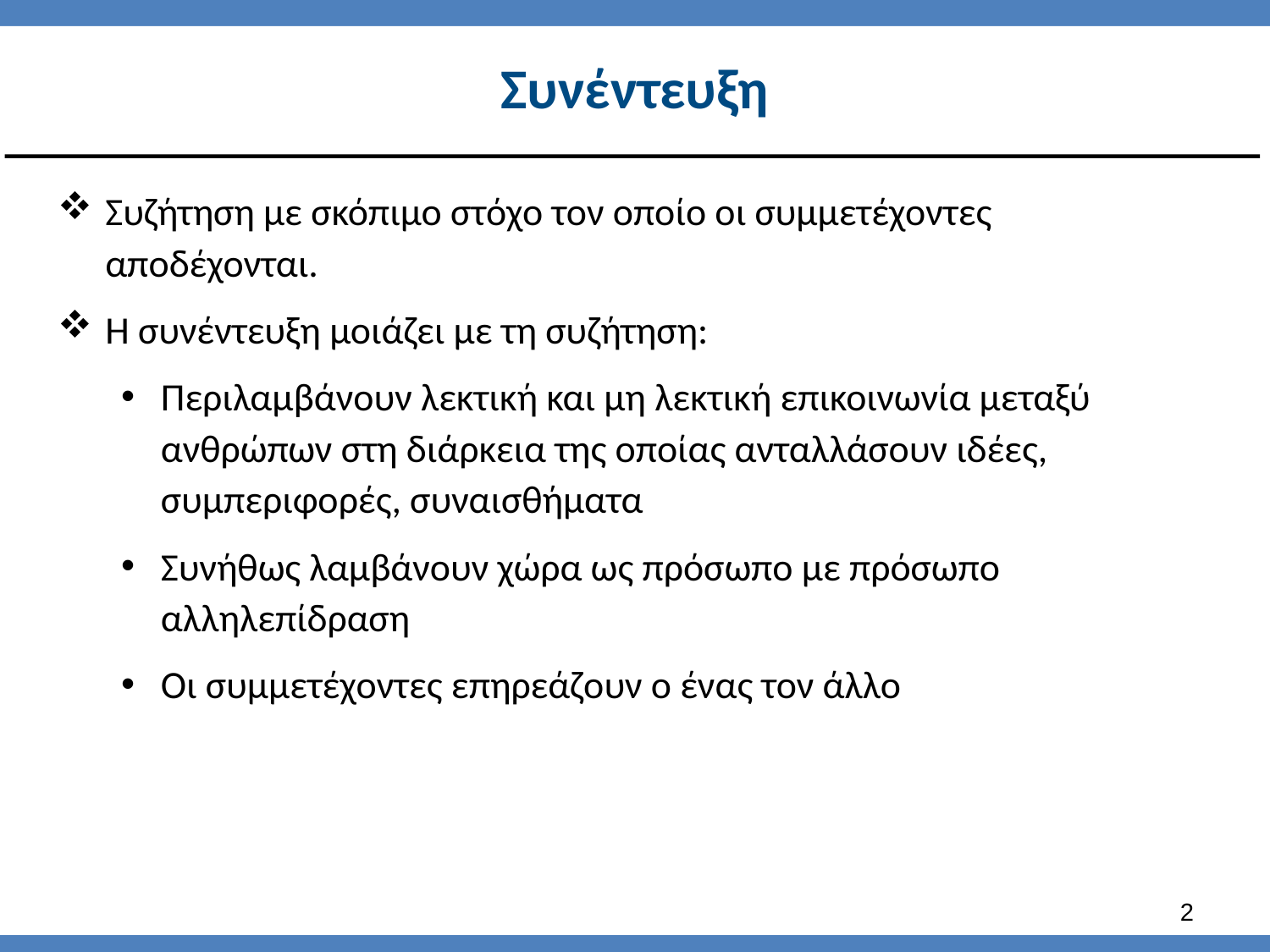

# Συνέντευξη
Συζήτηση με σκόπιμο στόχο τον οποίο οι συμμετέχοντες αποδέχονται.
Η συνέντευξη μοιάζει με τη συζήτηση:
Περιλαμβάνουν λεκτική και μη λεκτική επικοινωνία μεταξύ ανθρώπων στη διάρκεια της οποίας ανταλλάσουν ιδέες, συμπεριφορές, συναισθήματα
Συνήθως λαμβάνουν χώρα ως πρόσωπο με πρόσωπο αλληλεπίδραση
Οι συμμετέχοντες επηρεάζουν ο ένας τον άλλο

2